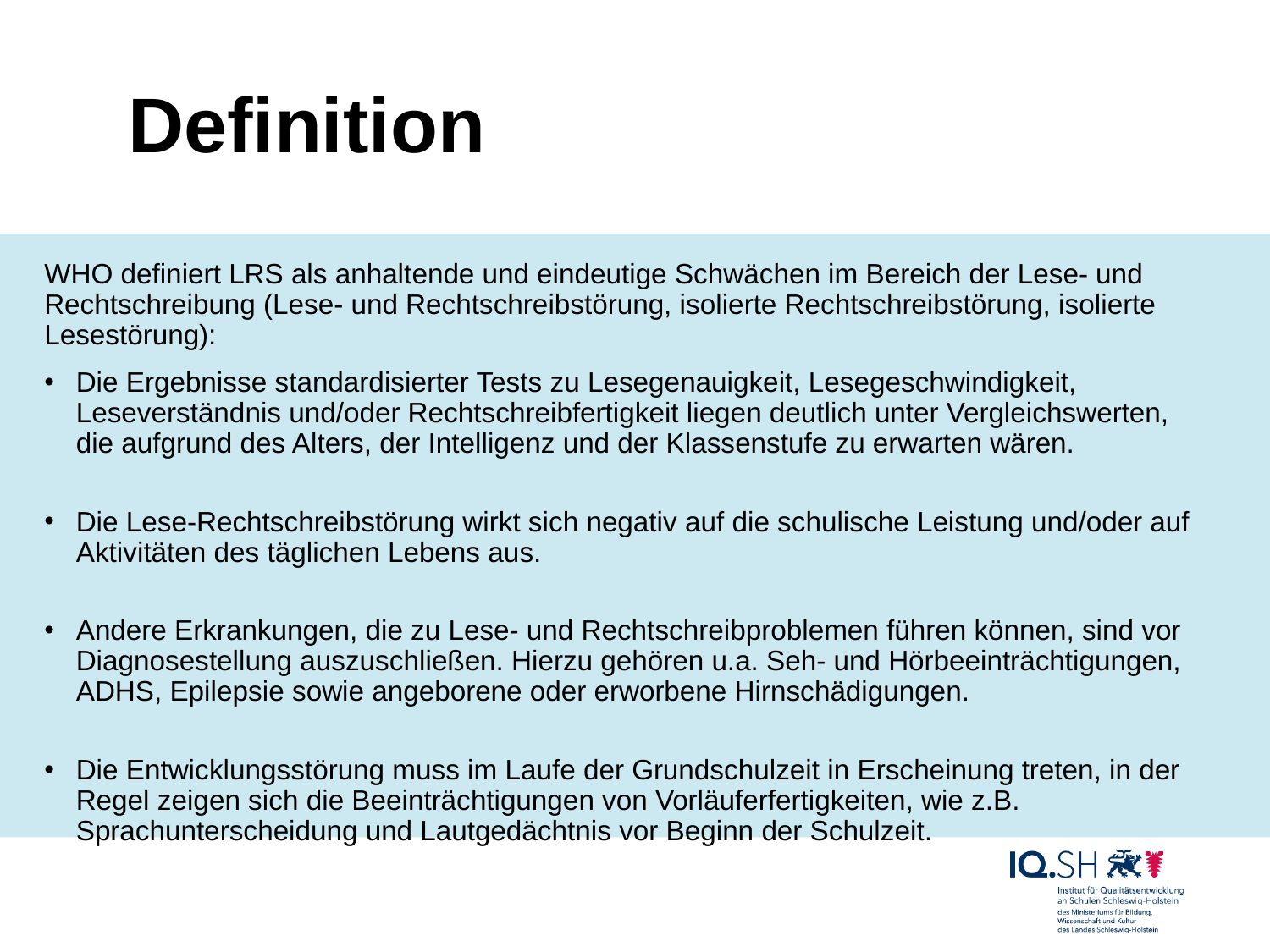

# Definition
WHO definiert LRS als anhaltende und eindeutige Schwächen im Bereich der Lese- und Rechtschreibung (Lese- und Rechtschreibstörung, isolierte Rechtschreibstörung, isolierte Lesestörung):
Die Ergebnisse standardisierter Tests zu Lesegenauigkeit, Lesegeschwindigkeit, Leseverständnis und/oder Rechtschreibfertigkeit liegen deutlich unter Vergleichswerten, die aufgrund des Alters, der Intelligenz und der Klassenstufe zu erwarten wären.
Die Lese-Rechtschreibstörung wirkt sich negativ auf die schulische Leistung und/oder auf Aktivitäten des täglichen Lebens aus.
Andere Erkrankungen, die zu Lese- und Rechtschreibproblemen führen können, sind vor Diagnosestellung auszuschließen. Hierzu gehören u.a. Seh- und Hörbeeinträchtigungen, ADHS, Epilepsie sowie angeborene oder erworbene Hirnschädigungen.
Die Entwicklungsstörung muss im Laufe der Grundschulzeit in Erscheinung treten, in der Regel zeigen sich die Beeinträchtigungen von Vorläuferfertigkeiten, wie z.B. Sprachunterscheidung und Lautgedächtnis vor Beginn der Schulzeit.